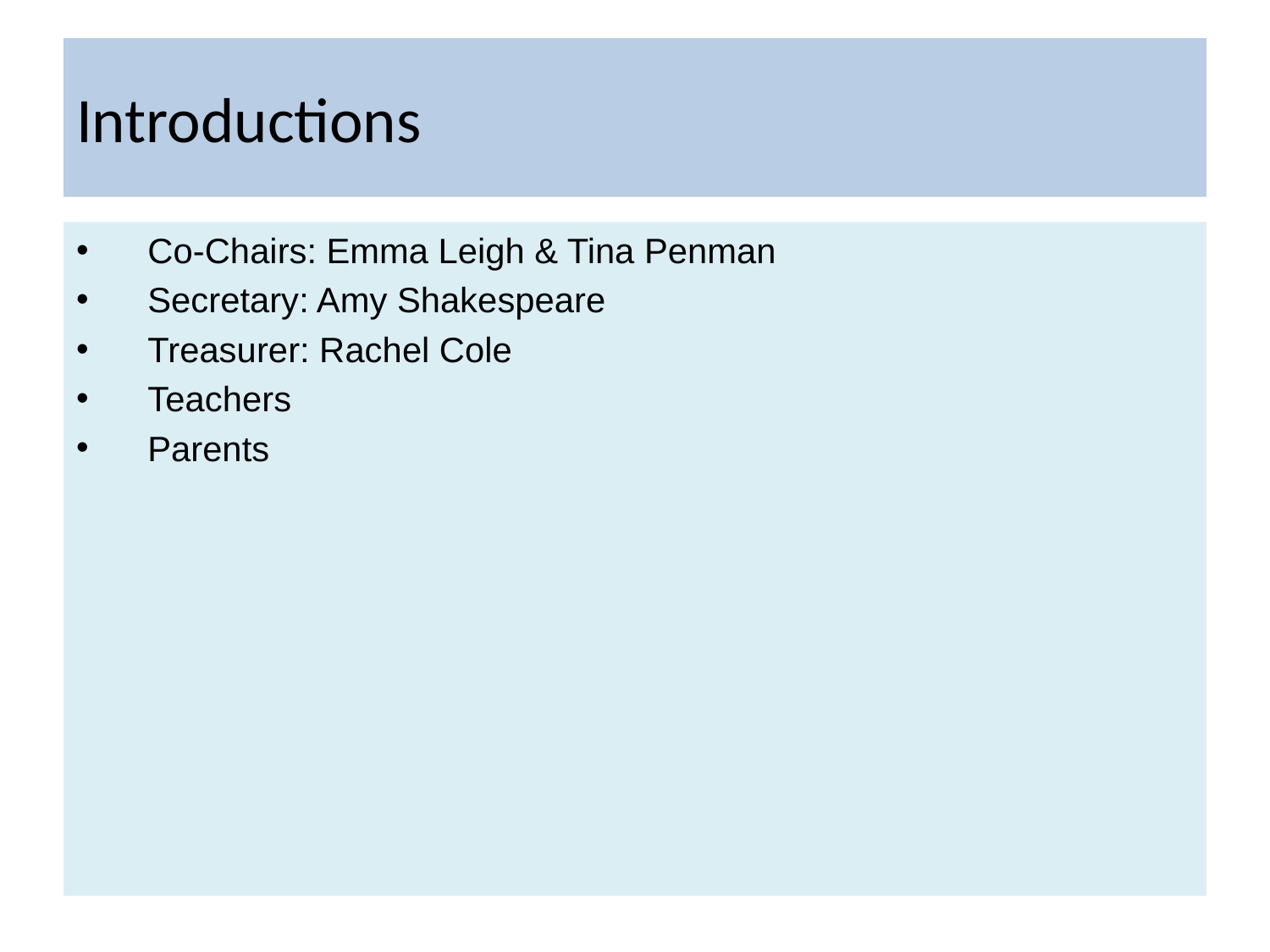

# Introductions
Co-Chairs: Emma Leigh & Tina Penman
Secretary: Amy Shakespeare
Treasurer: Rachel Cole
Teachers
Parents